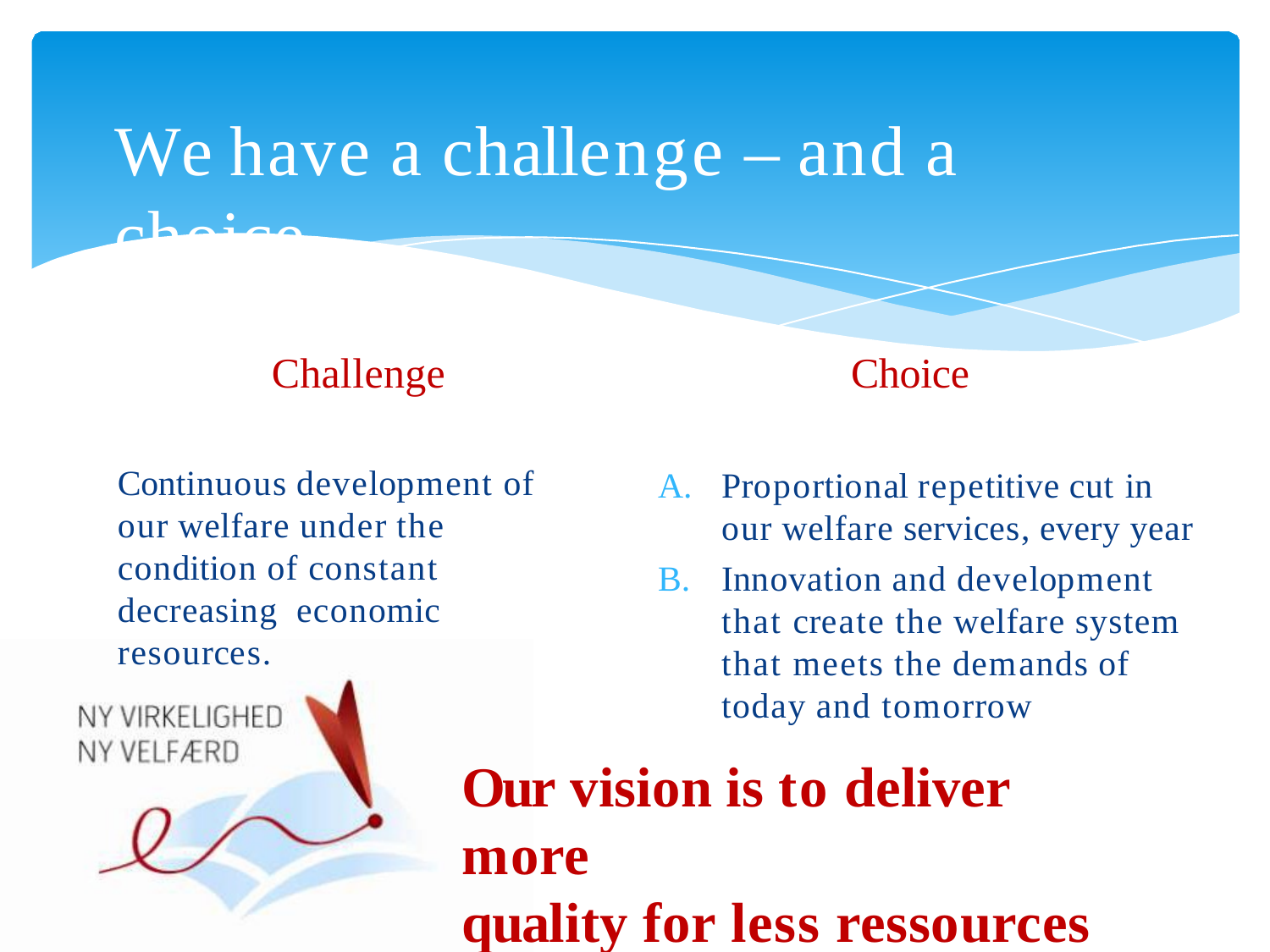

We have a challenge – and a choice

Challenge
Choice
Continuous development of our welfare under the condition of constant decreasing  economic resources.
Proportional repetitive cut in our welfare services, every year
Innovation and development that create the welfare system that meets the demands of today and tomorrow

Our vision is to deliver more
quality for less ressources